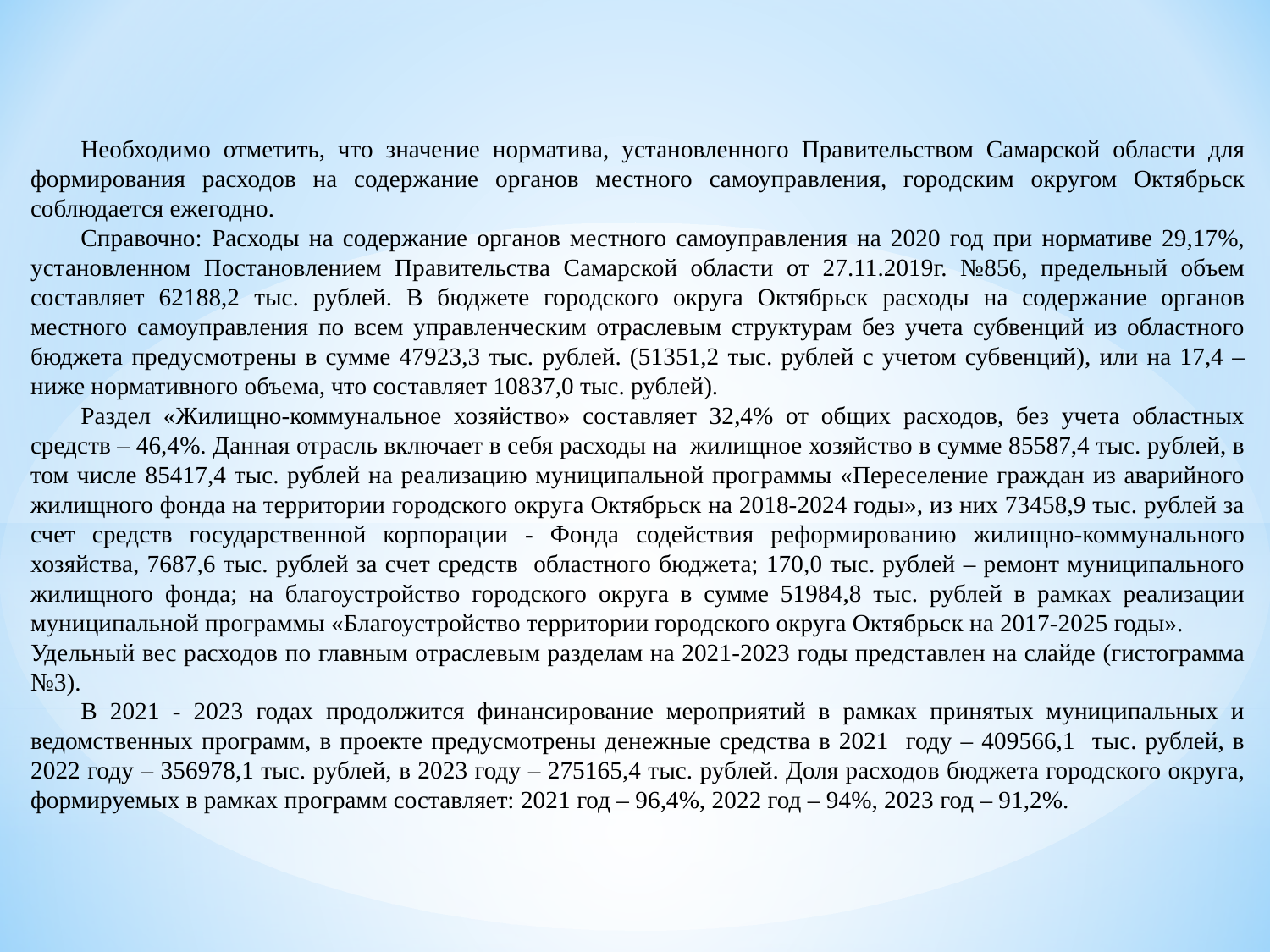

Необходимо отметить, что значение норматива, установленного Правительством Самарской области для формирования расходов на содержание органов местного самоуправления, городским округом Октябрьск соблюдается ежегодно.
	Справочно: Расходы на содержание органов местного самоуправления на 2020 год при нормативе 29,17%, установленном Постановлением Правительства Самарской области от 27.11.2019г. №856, предельный объем составляет 62188,2 тыс. рублей. В бюджете городского округа Октябрьск расходы на содержание органов местного самоуправления по всем управленческим отраслевым структурам без учета субвенций из областного бюджета предусмотрены в сумме 47923,3 тыс. рублей. (51351,2 тыс. рублей с учетом субвенций), или на 17,4 – ниже нормативного объема, что составляет 10837,0 тыс. рублей).
	Раздел «Жилищно-коммунальное хозяйство» составляет 32,4% от общих расходов, без учета областных средств – 46,4%. Данная отрасль включает в себя расходы на  жилищное хозяйство в сумме 85587,4 тыс. рублей, в том числе 85417,4 тыс. рублей на реализацию муниципальной программы «Переселение граждан из аварийного жилищного фонда на территории городского округа Октябрьск на 2018-2024 годы», из них 73458,9 тыс. рублей за счет средств государственной корпорации - Фонда содействия реформированию жилищно-коммунального хозяйства, 7687,6 тыс. рублей за счет средств  областного бюджета; 170,0 тыс. рублей – ремонт муниципального жилищного фонда; на благоустройство городского округа в сумме 51984,8 тыс. рублей в рамках реализации муниципальной программы «Благоустройство территории городского округа Октябрьск на 2017-2025 годы».
Удельный вес расходов по главным отраслевым разделам на 2021-2023 годы представлен на слайде (гистограмма №3).
	В 2021 - 2023 годах продолжится финансирование мероприятий в рамках принятых муниципальных и ведомственных программ, в проекте предусмотрены денежные средства в 2021  году – 409566,1  тыс. рублей, в 2022 году – 356978,1 тыс. рублей, в 2023 году – 275165,4 тыс. рублей. Доля расходов бюджета городского округа, формируемых в рамках программ составляет: 2021 год – 96,4%, 2022 год – 94%, 2023 год – 91,2%.